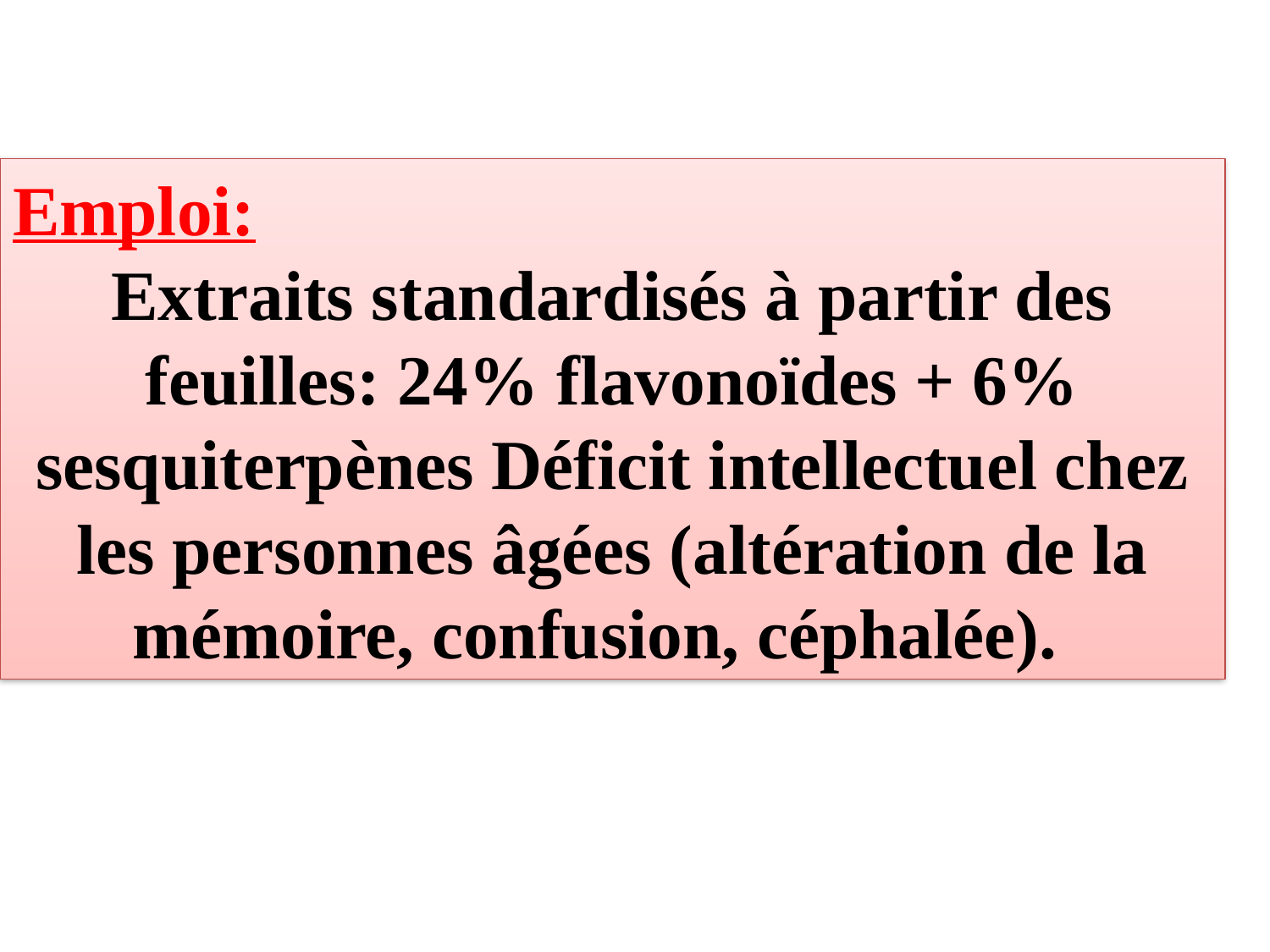

Emploi:
Extraits standardisés à partir des feuilles: 24% flavonoïdes + 6% sesquiterpènes Déficit intellectuel chez les personnes âgées (altération de la mémoire, confusion, céphalée).